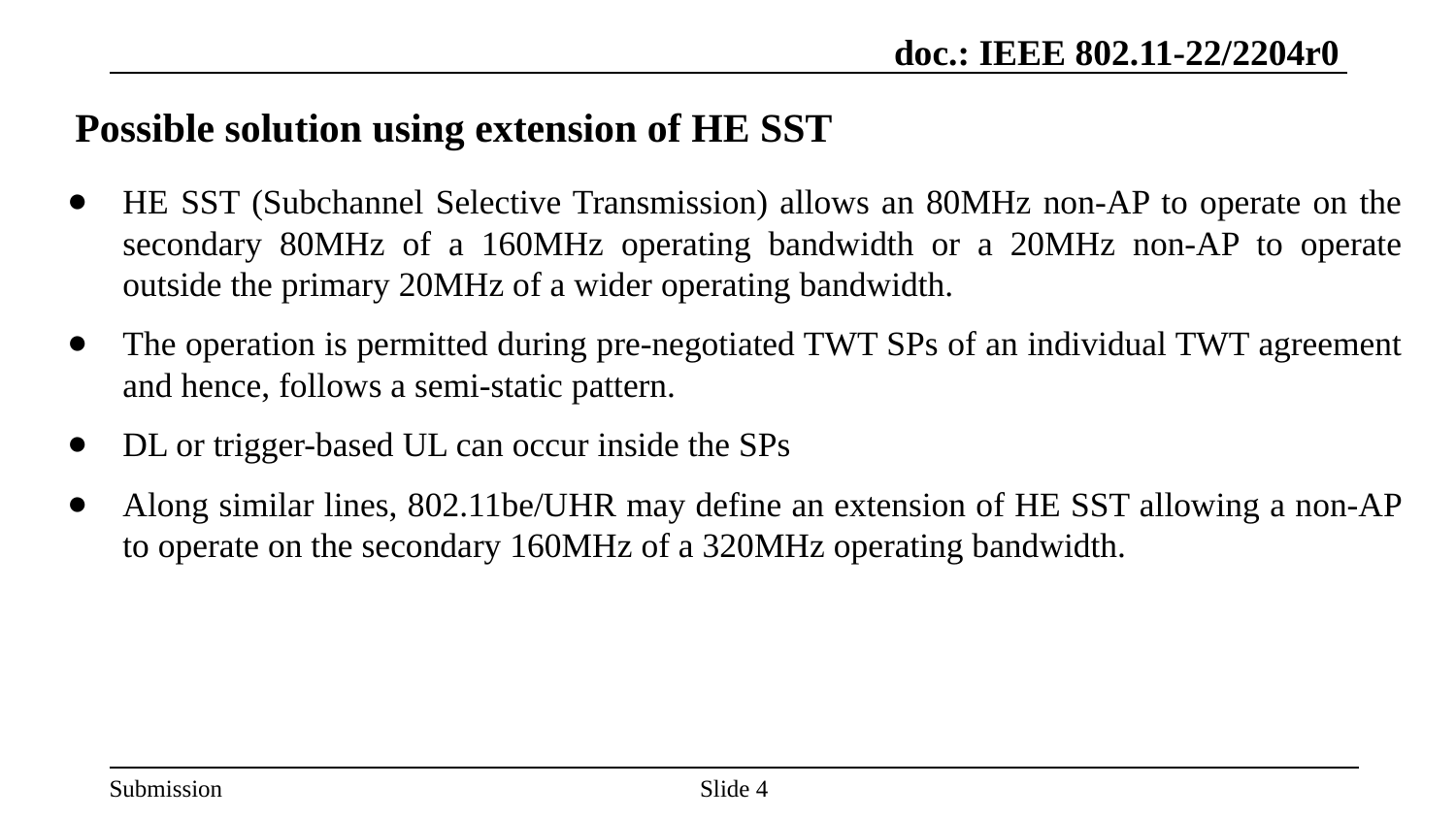

# Possible solution using extension of HE SST
HE SST (Subchannel Selective Transmission) allows an 80MHz non-AP to operate on the secondary 80MHz of a 160MHz operating bandwidth or a 20MHz non-AP to operate outside the primary 20MHz of a wider operating bandwidth.
The operation is permitted during pre-negotiated TWT SPs of an individual TWT agreement and hence, follows a semi-static pattern.
DL or trigger-based UL can occur inside the SPs
Along similar lines, 802.11be/UHR may define an extension of HE SST allowing a non-AP to operate on the secondary 160MHz of a 320MHz operating bandwidth.
Slide 4